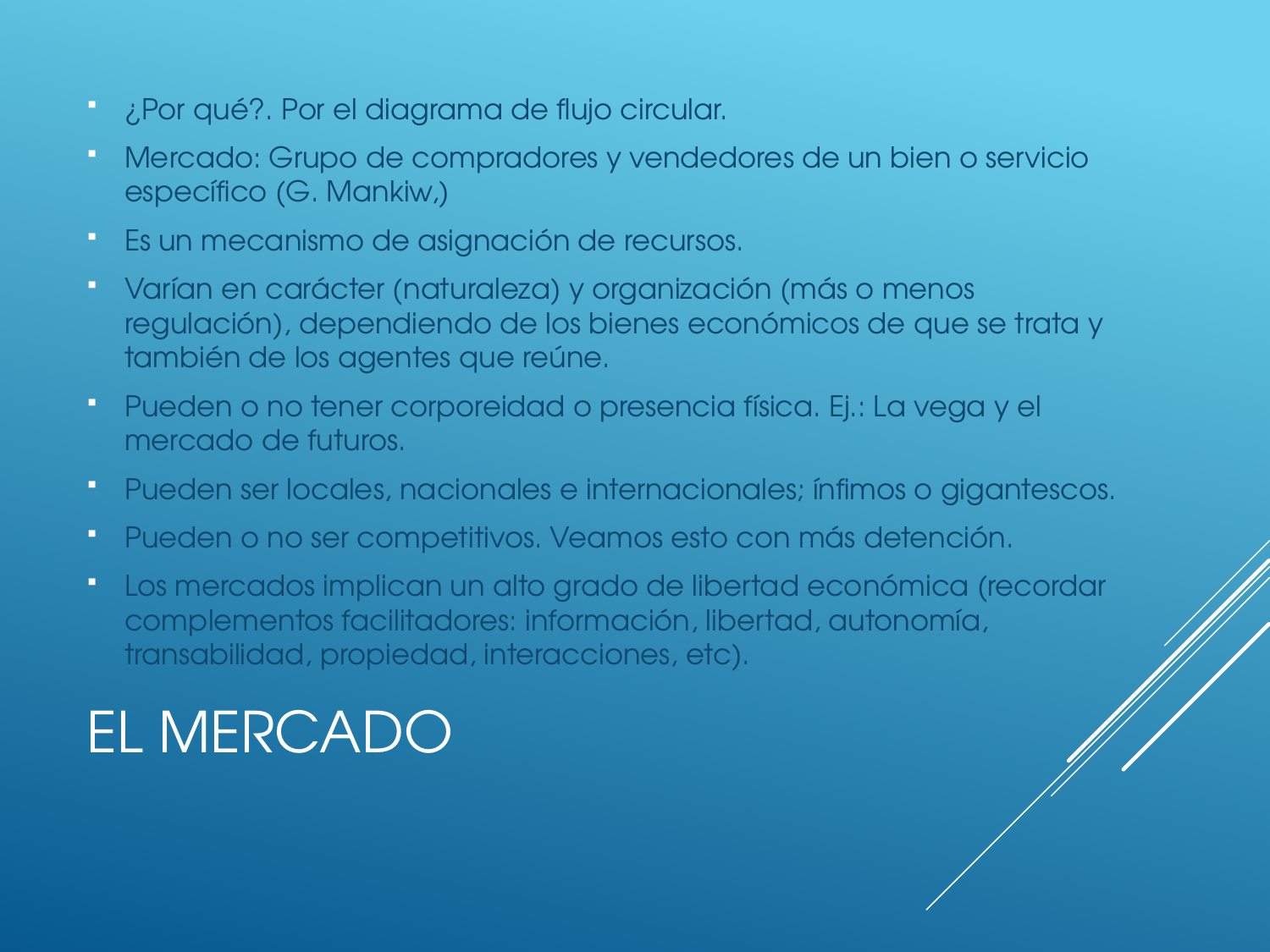

¿Por qué?. Por el diagrama de flujo circular.
Mercado: Grupo de compradores y vendedores de un bien o servicio específico (G. Mankiw,)
Es un mecanismo de asignación de recursos.
Varían en carácter (naturaleza) y organización (más o menos regulación), dependiendo de los bienes económicos de que se trata y también de los agentes que reúne.
Pueden o no tener corporeidad o presencia física. Ej.: La vega y el mercado de futuros.
Pueden ser locales, nacionales e internacionales; ínfimos o gigantescos.
Pueden o no ser competitivos. Veamos esto con más detención.
Los mercados implican un alto grado de libertad económica (recordar complementos facilitadores: información, libertad, autonomía, transabilidad, propiedad, interacciones, etc).
# El mercado